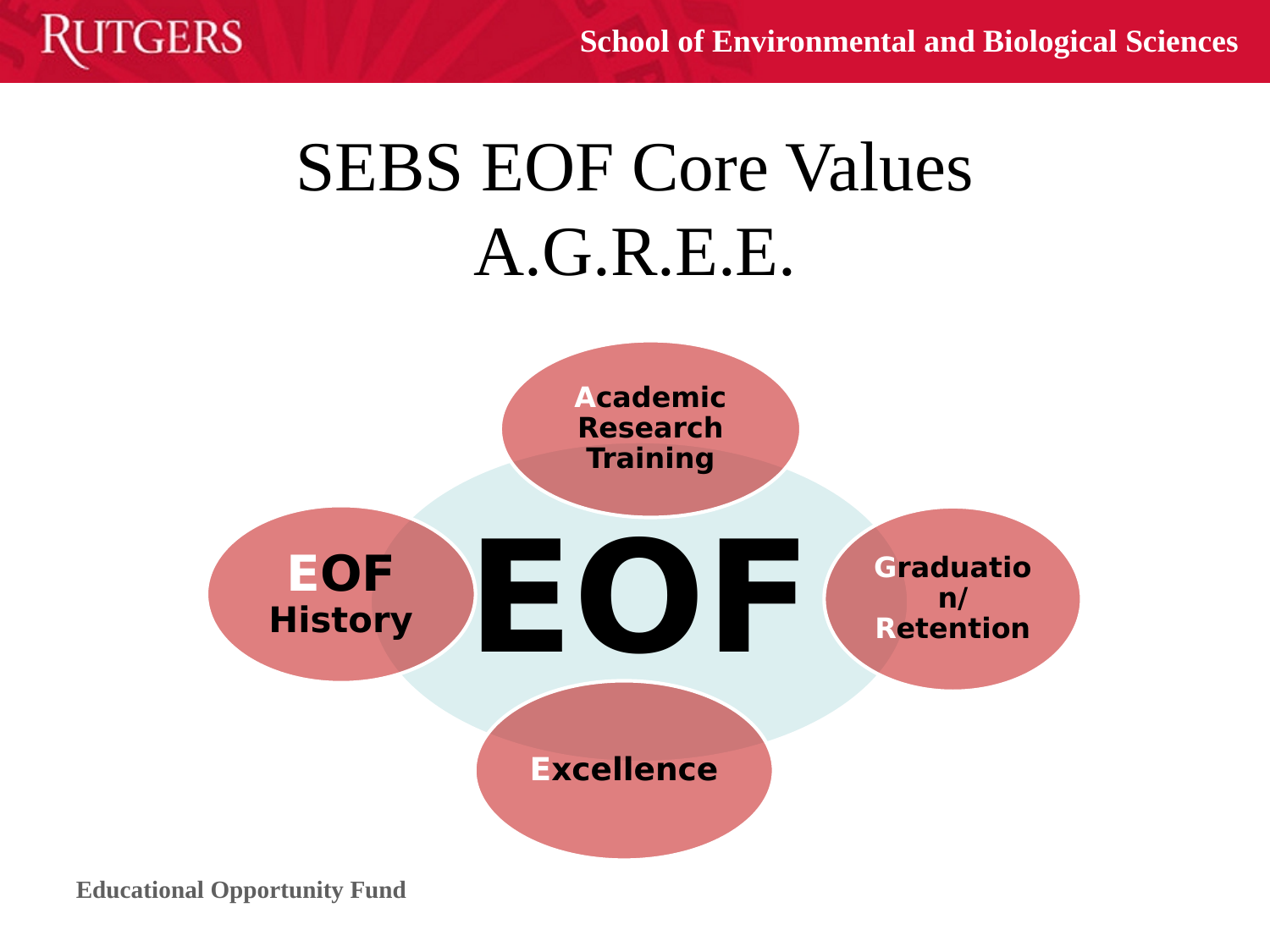

SEBS EOF Core Values
A.G.R.E.E.
EOF
Excellence
Graduation/Retention
Academic Research Training
EOF History